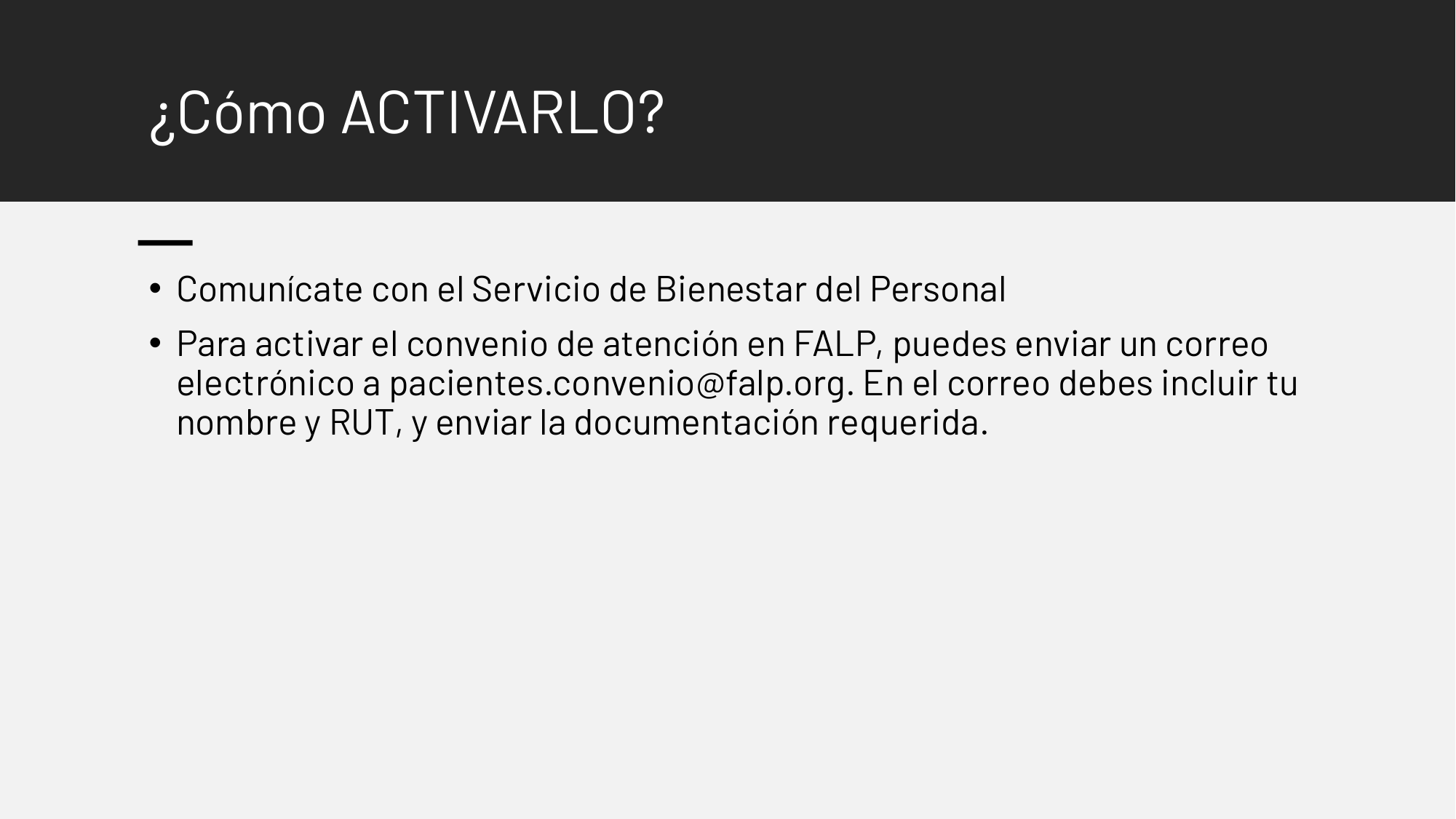

# ¿Cómo ACTIVARLO?

Comunícate con el Servicio de Bienestar del Personal
Para activar el convenio de atención en FALP, puedes enviar un correo electrónico a pacientes.convenio@falp.org. En el correo debes incluir tu nombre y RUT, y enviar la documentación requerida.